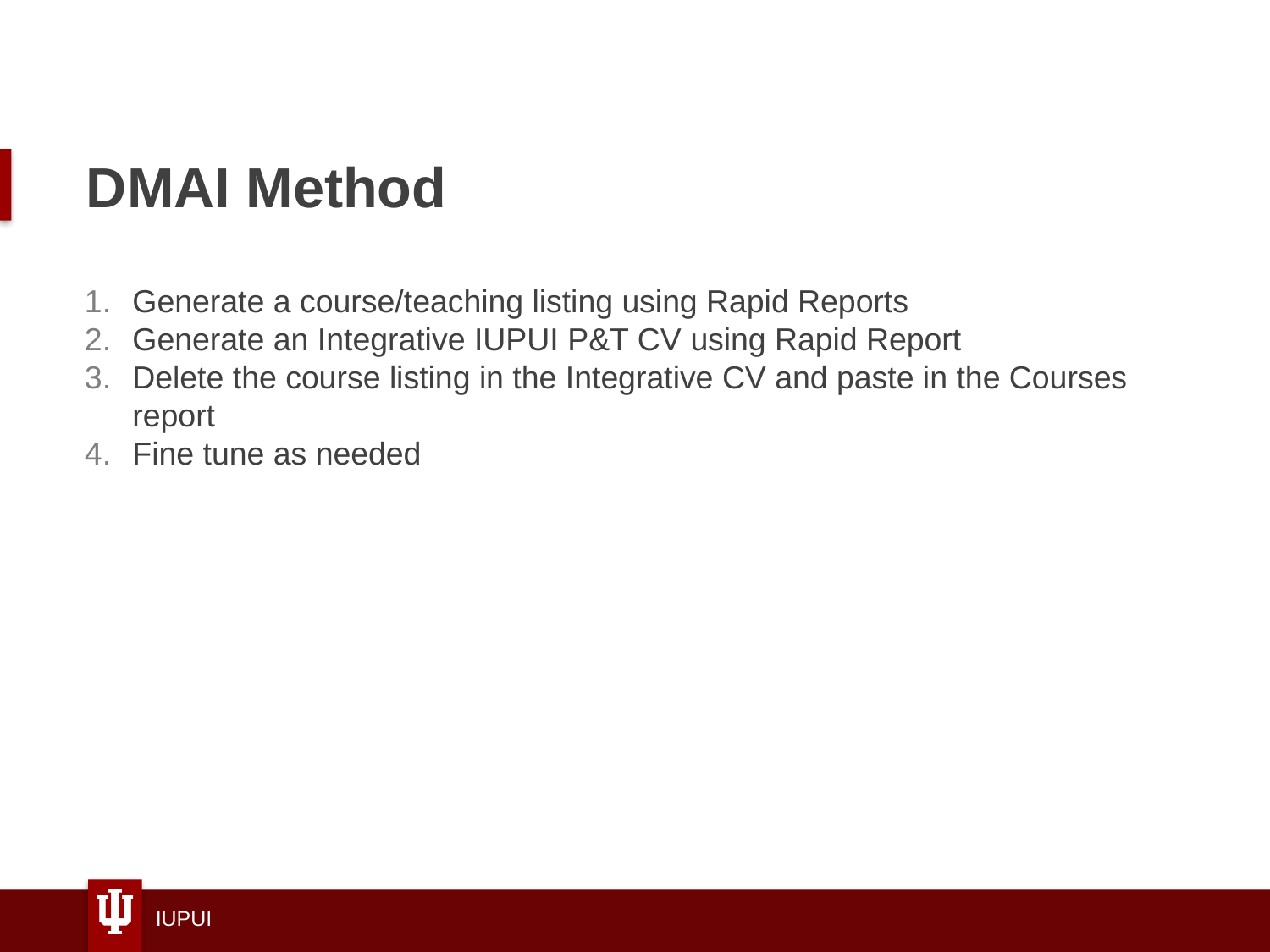

# DMAI Method
Generate a course/teaching listing using Rapid Reports
Generate an Integrative IUPUI P&T CV using Rapid Report
Delete the course listing in the Integrative CV and paste in the Courses report
Fine tune as needed